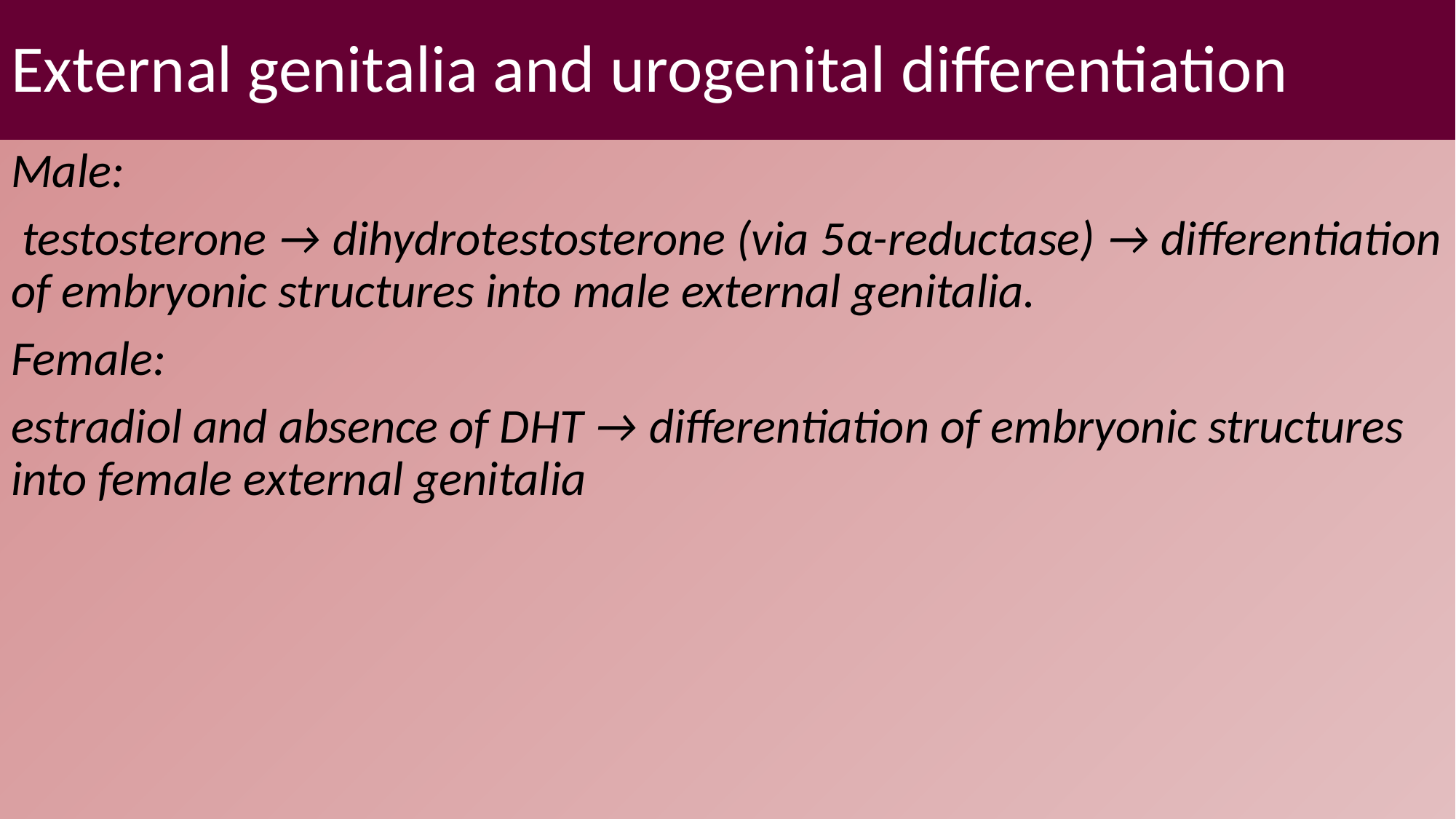

# External genitalia and urogenital differentiation
Male:
 testosterone → dihydrotestosterone (via 5α-reductase) → differentiation of embryonic structures into male external genitalia.
Female:
estradiol and absence of DHT → differentiation of embryonic structures into female external genitalia